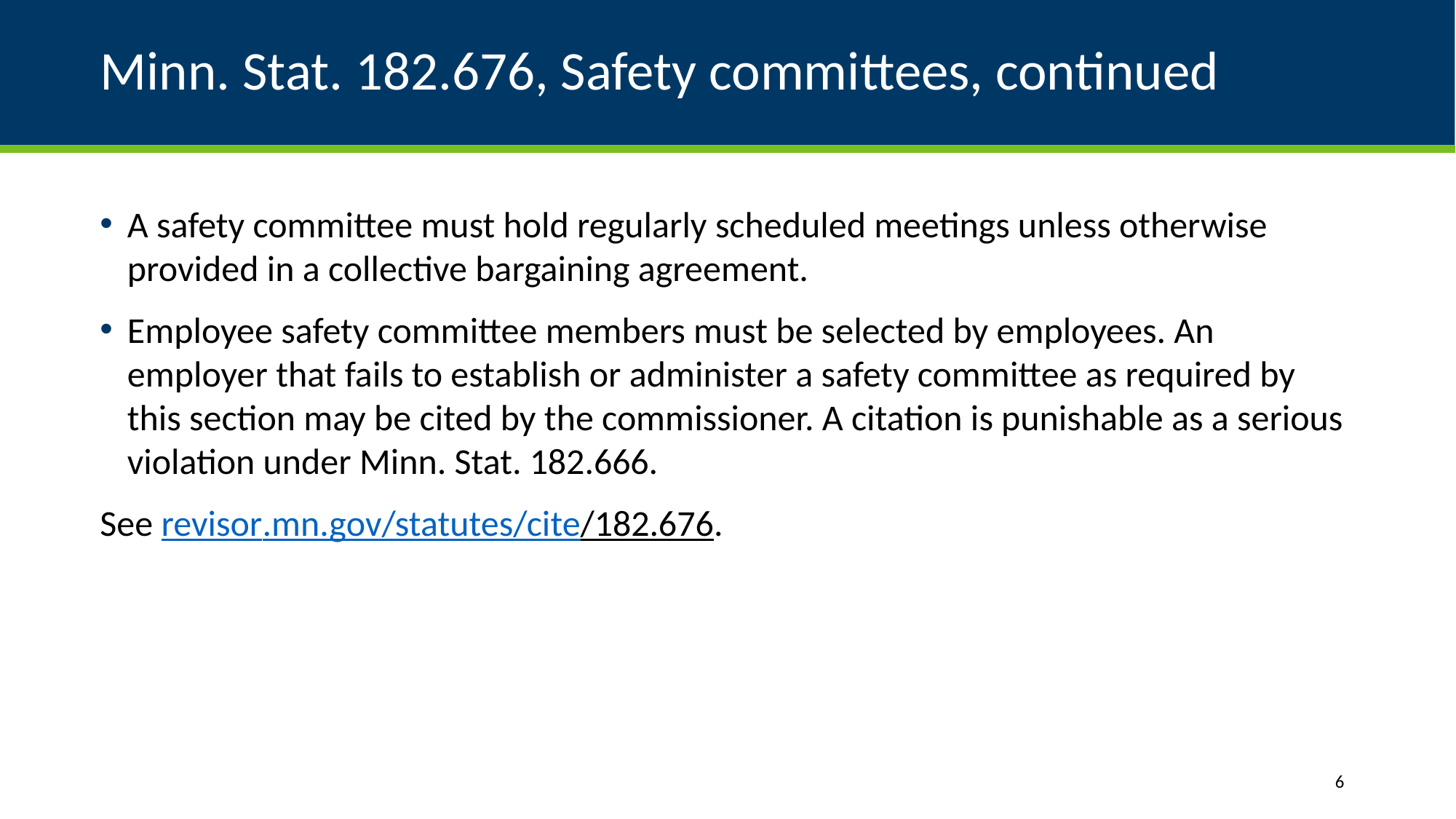

# Minn. Stat. 182.676, Safety committees, continued
A safety committee must hold regularly scheduled meetings unless otherwise provided in a collective bargaining agreement.
Employee safety committee members must be selected by employees. An employer that fails to establish or administer a safety committee as required by this section may be cited by the commissioner. A citation is punishable as a serious violation under Minn. Stat. 182.666.
See revisor.mn.gov/statutes/cite/182.676.
6